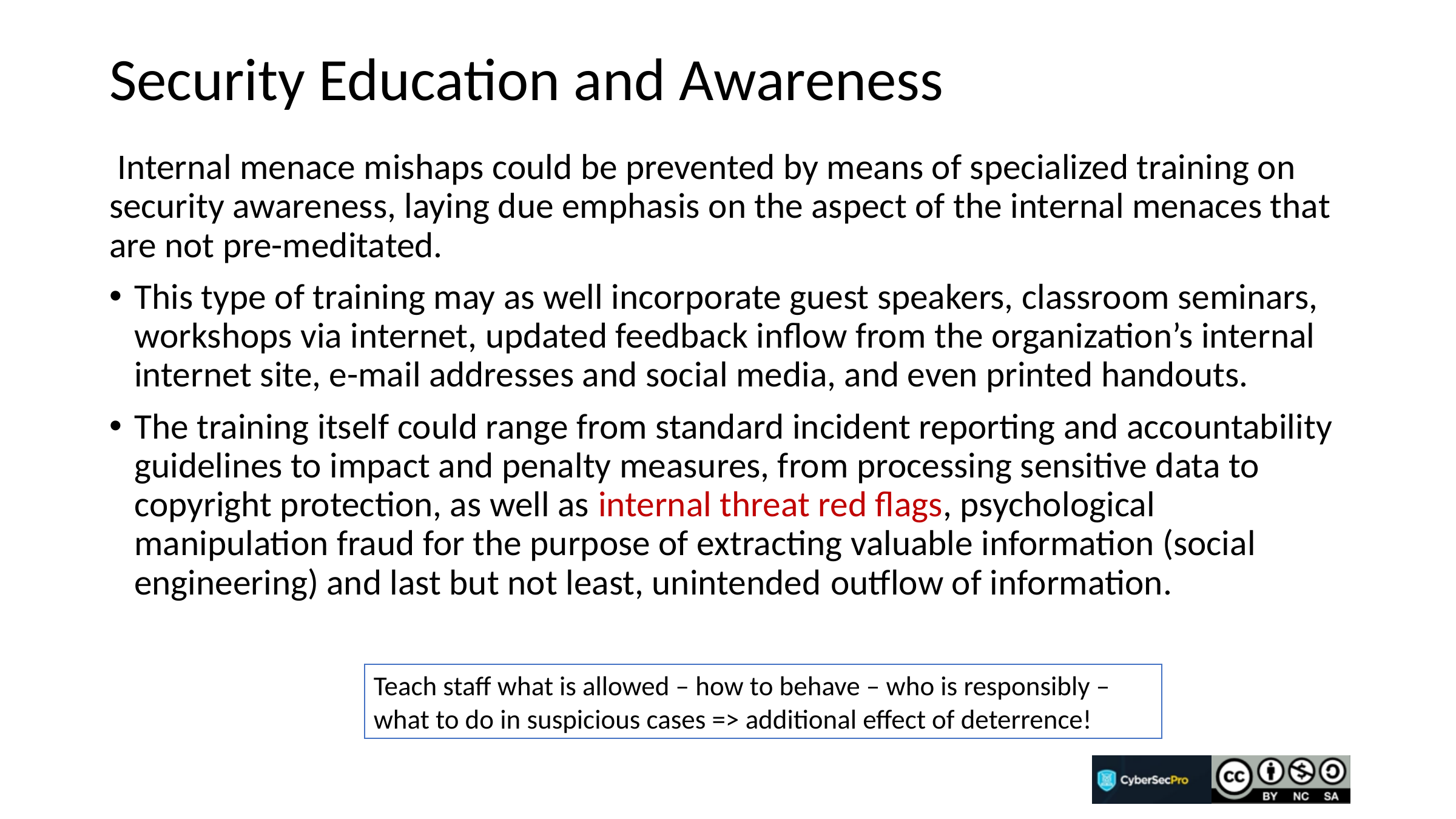

# Security Education and Awareness
 Internal menace mishaps could be prevented by means of specialized training on security awareness, laying due emphasis on the aspect of the internal menaces that are not pre-meditated.
This type of training may as well incorporate guest speakers, classroom seminars, workshops via internet, updated feedback inflow from the organization’s internal internet site, e-mail addresses and social media, and even printed handouts.
The training itself could range from standard incident reporting and accountability guidelines to impact and penalty measures, from processing sensitive data to copyright protection, as well as internal threat red flags, psychological manipulation fraud for the purpose of extracting valuable information (social engineering) and last but not least, unintended outflow of information.
Teach staff what is allowed – how to behave – who is responsibly – what to do in suspicious cases => additional effect of deterrence!